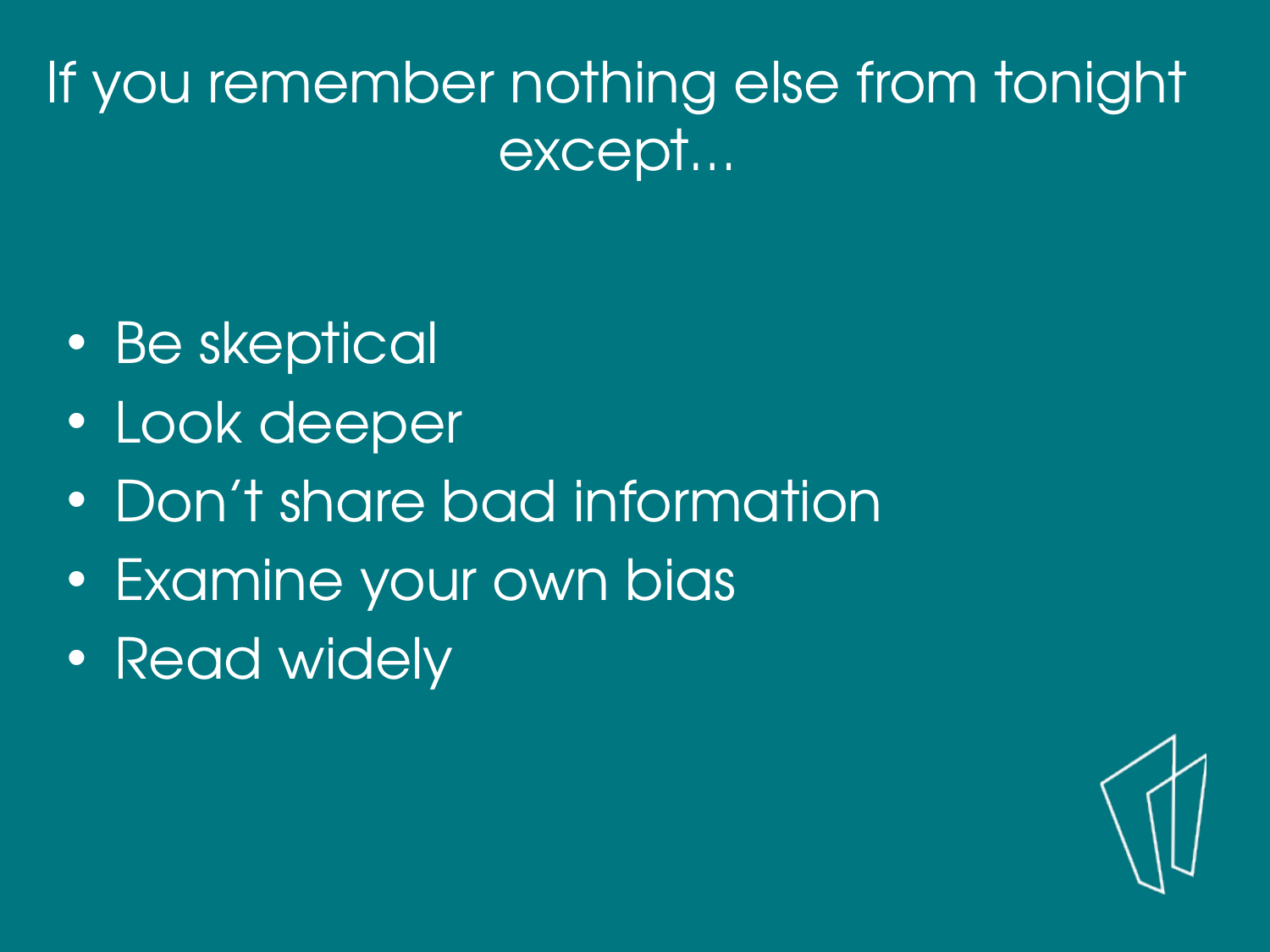

If you remember nothing else from tonight except…
Be skeptical
Look deeper
Don’t share bad information
Examine your own bias
Read widely